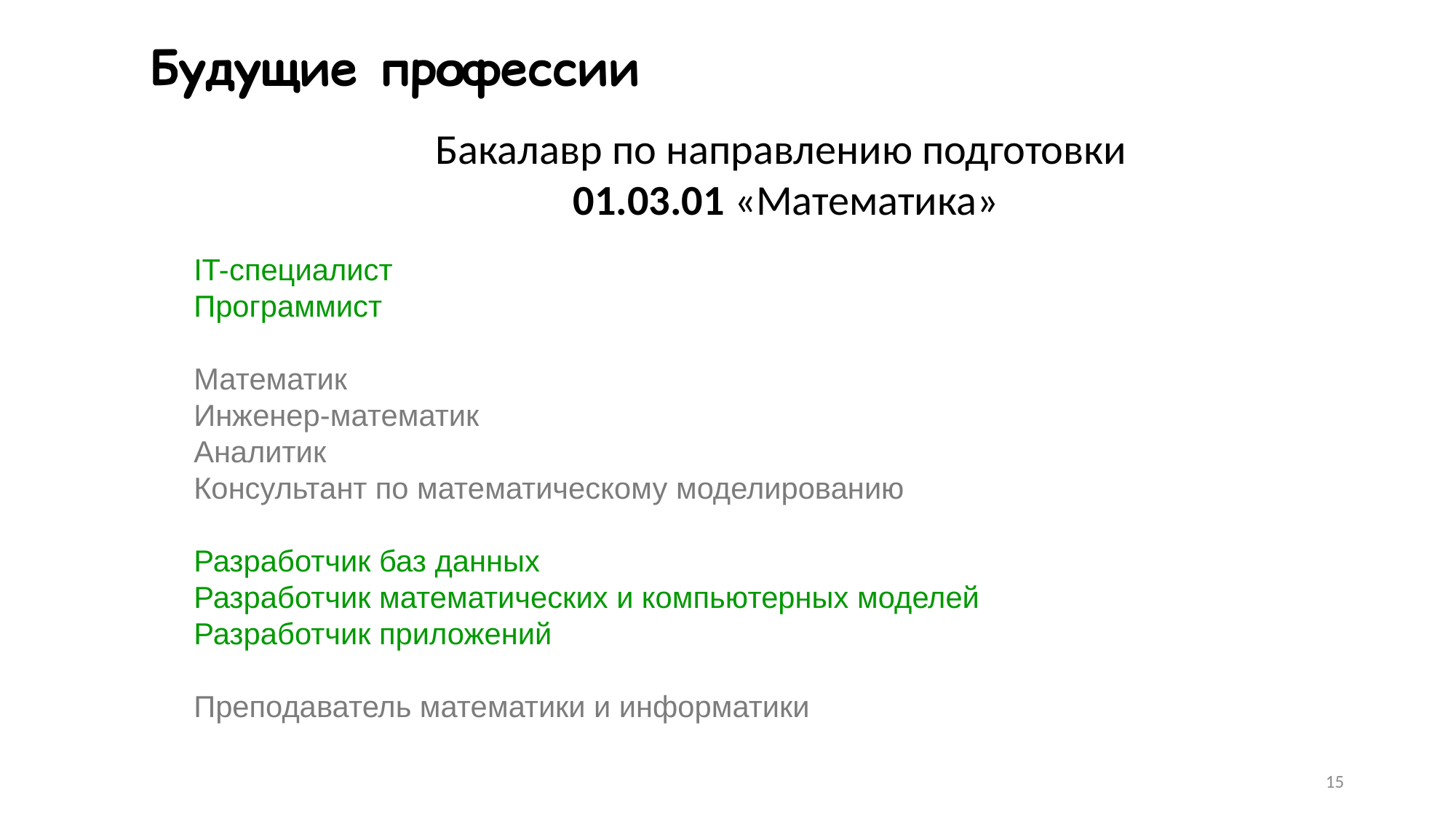

# Будущие профессии
Бакалавр по направлению подготовки
01.03.01 «Математика»
IT-специалист
Программист

Математик
Инженер-математик
Аналитик
Консультант по математическому моделированию

Разработчик баз данных
Разработчик математических и компьютерных моделей
Разработчик приложений

Преподаватель математики и информатики
15